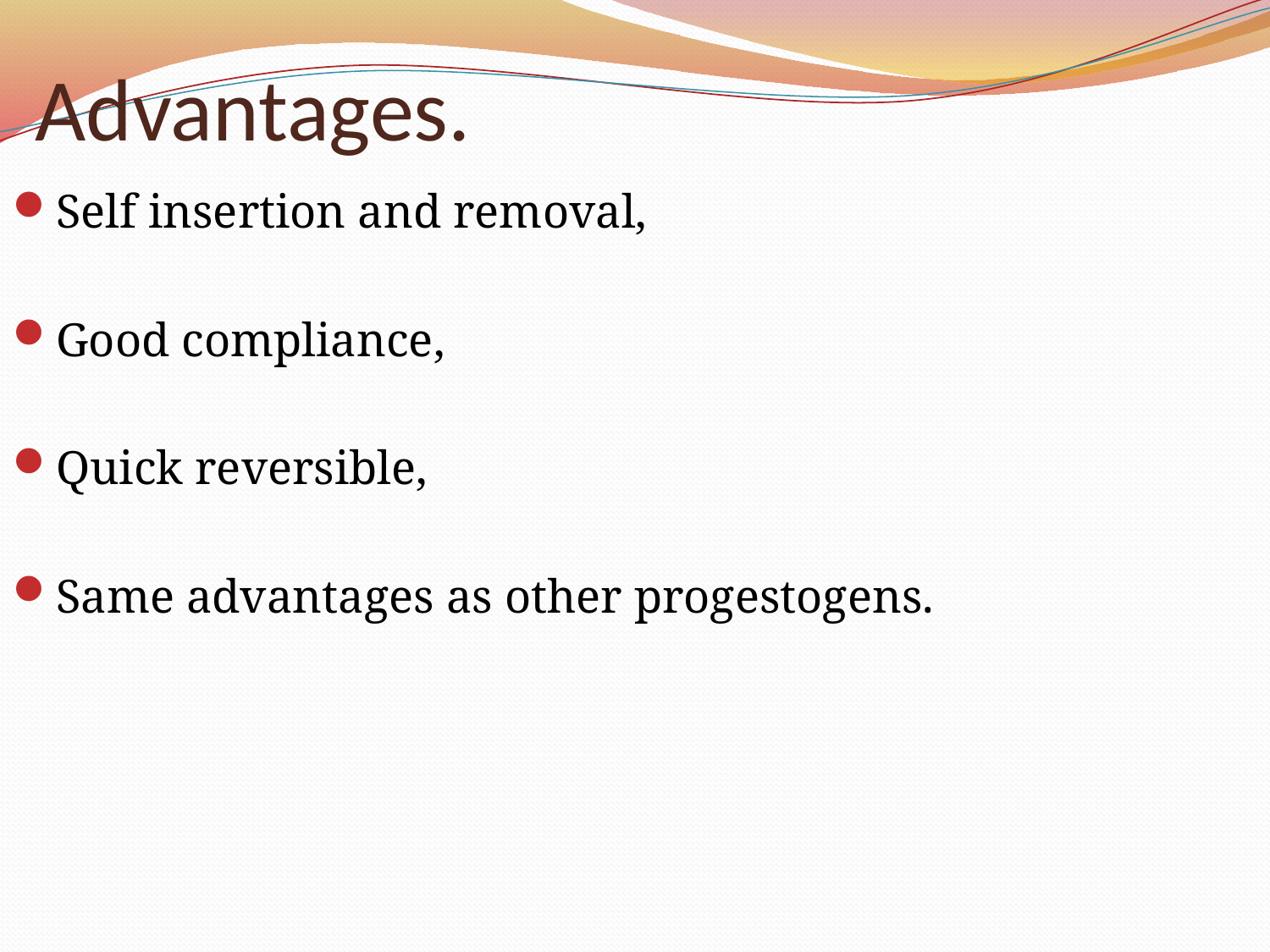

# Advantages.
Self insertion and removal,

Good compliance,

Quick reversible,

Same advantages as other progestogens.